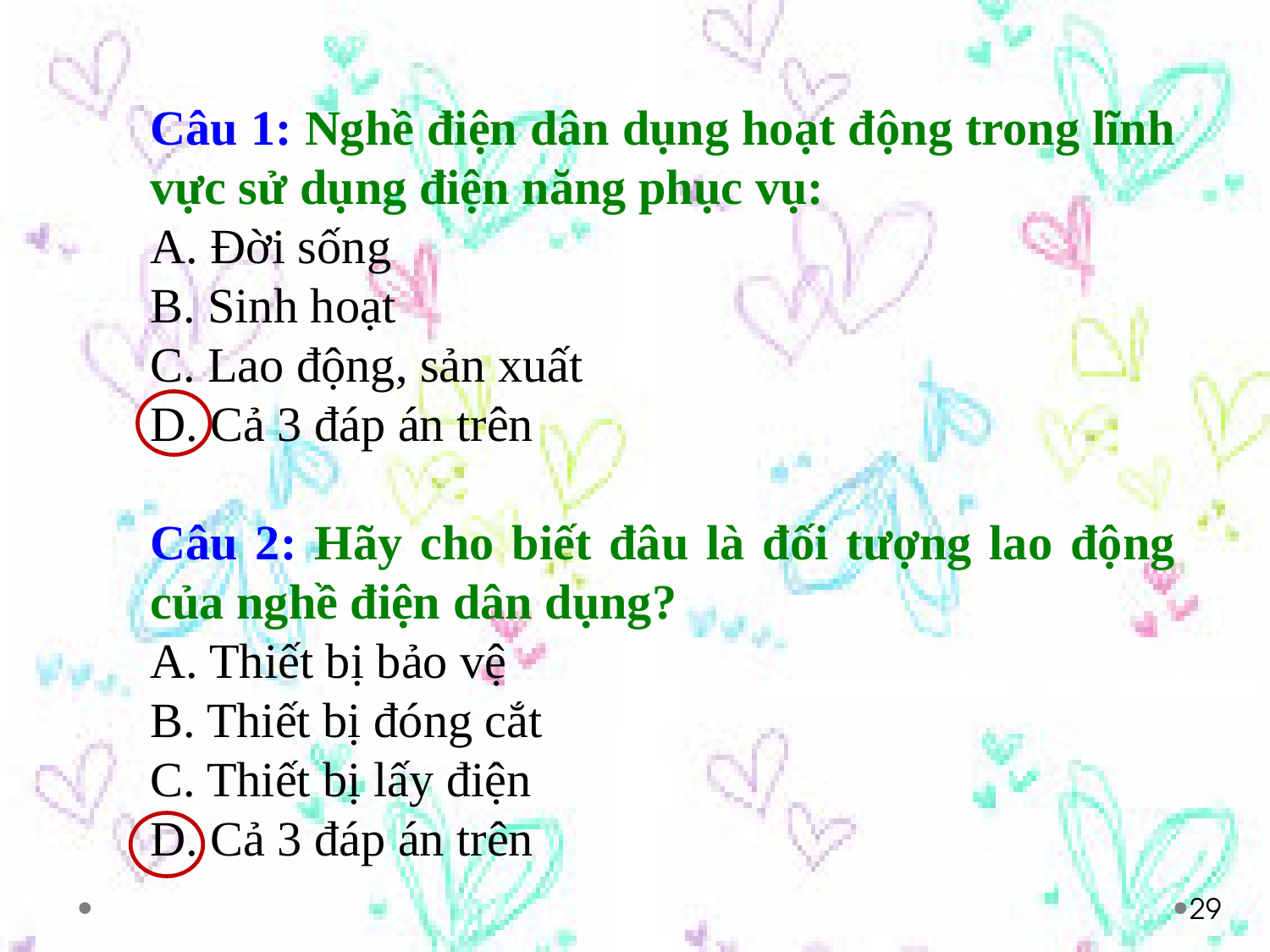

Câu 1: Nghề điện dân dụng hoạt động trong lĩnh vực sử dụng điện năng phục vụ:
A. Đời sống
B. Sinh hoạt
C. Lao động, sản xuất
D. Cả 3 đáp án trên

Câu 2: Hãy cho biết đâu là đối tượng lao động của nghề điện dân dụng?
A. Thiết bị bảo vệ
B. Thiết bị đóng cắt
C. Thiết bị lấy điện
D. Cả 3 đáp án trên

29